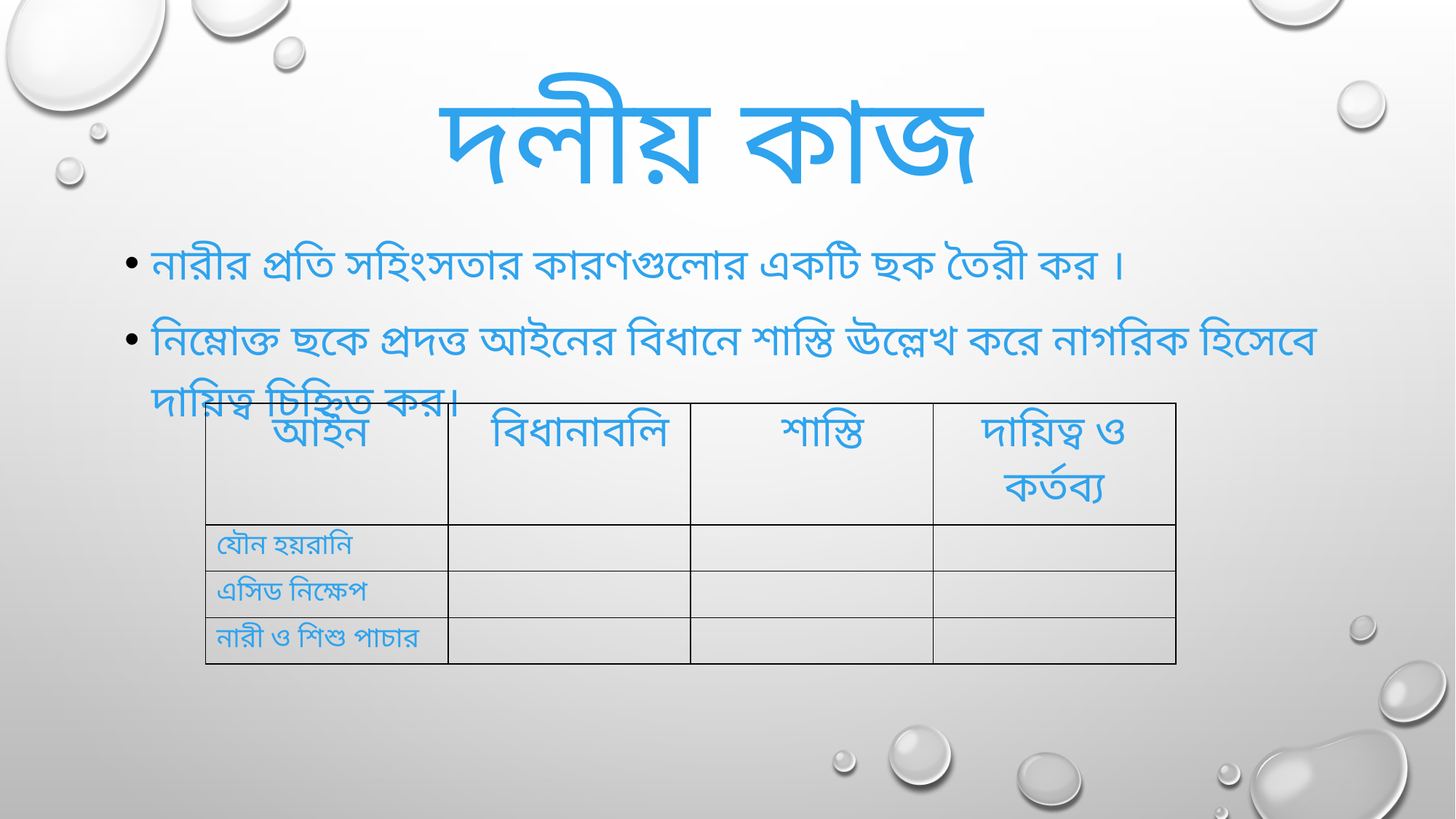

# দলীয় কাজ
নারীর প্রতি সহিংসতার কারণগুলোর একটি ছক তৈরী কর ।
নিম্নোক্ত ছকে প্রদত্ত আইনের বিধানে শাস্তি ঊল্লেখ করে নাগরিক হিসেবে দায়িত্ব চিহ্নিত কর।

| আইন | বিধানাবলি | শাস্তি | দায়িত্ব ও কর্তব্য |
| --- | --- | --- | --- |
| যৌন হয়রানি |  |  |  |
| এসিড নিক্ষেপ |  |  |  |
| নারী ও শিশু পাচার |  |  |  |